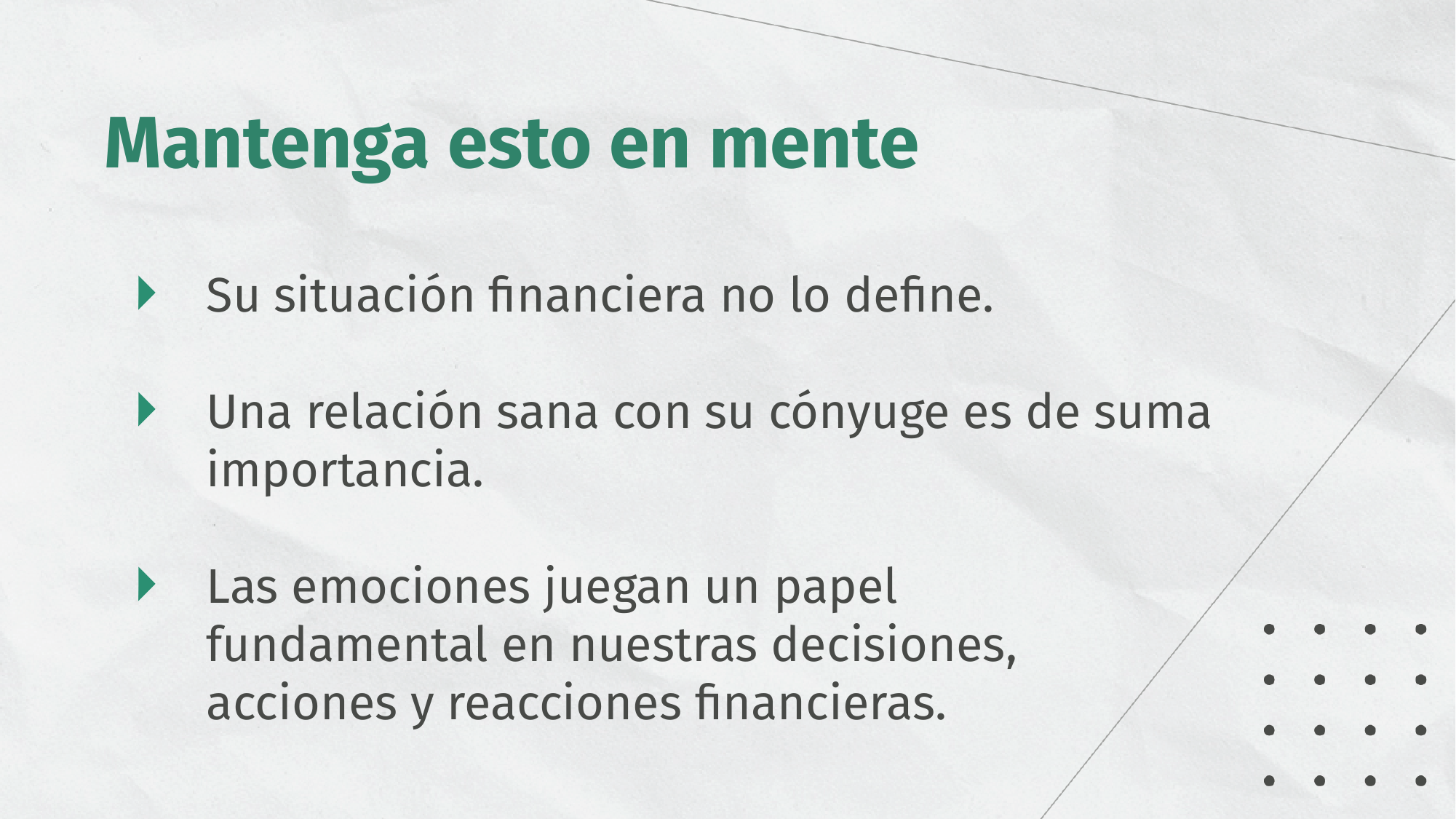

Mantenga esto en mente
Su situación financiera no lo define.
Una relación sana con su cónyuge es de suma importancia.
Las emociones juegan un papel
fundamental en nuestras decisiones,
acciones y reacciones financieras.